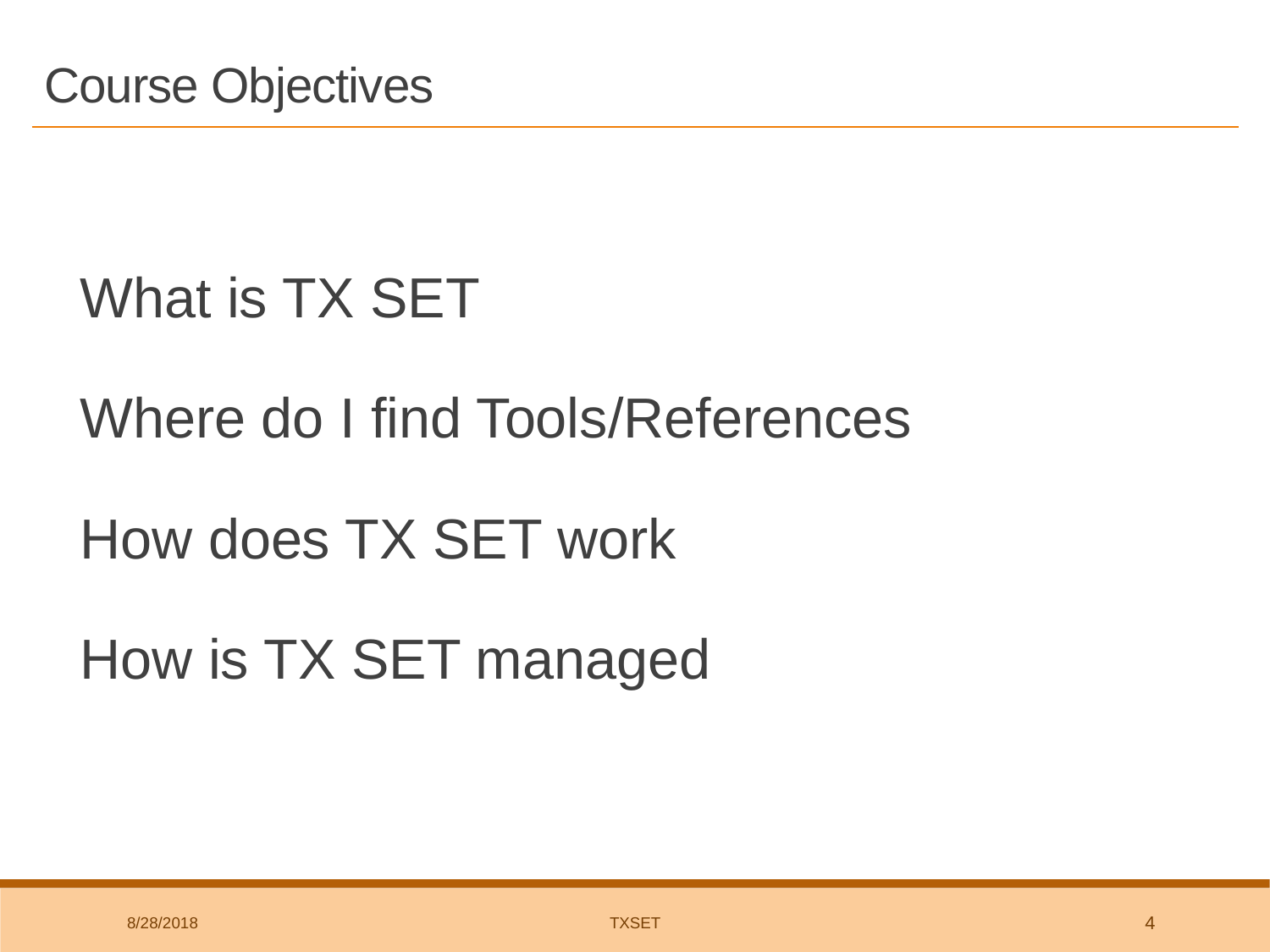

# Course Objectives
What is TX SET
Where do I find Tools/References
How does TX SET work
How is TX SET managed
8/28/2018
TxSET
4